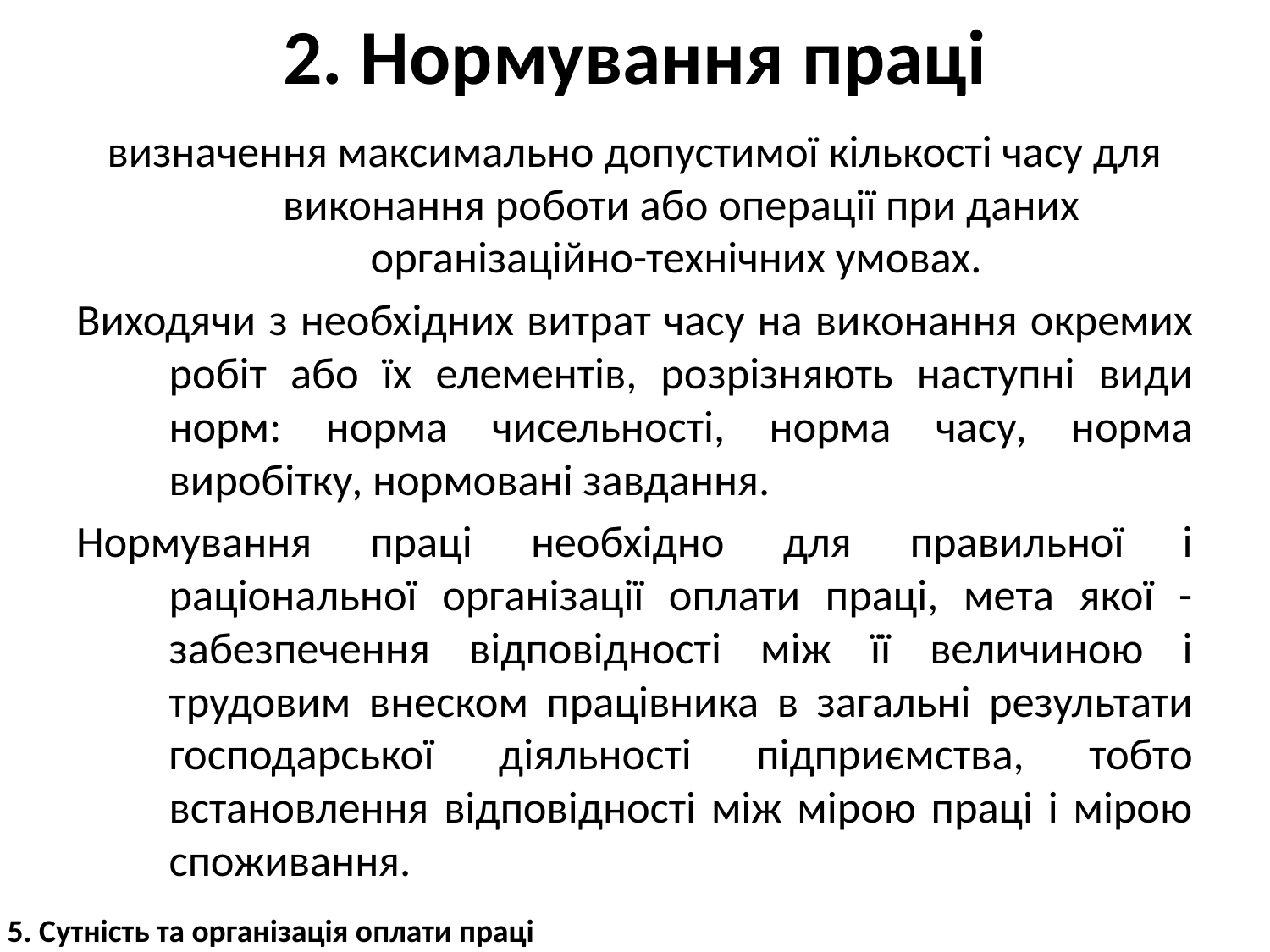

# 2. Нормування праці
визначення максимально допустимої кількості часу для виконання роботи або операції при даних організаційно-технічних умовах.
Виходячи з необхідних витрат часу на виконання окремих робіт або їх елементів, розрізняють наступні види норм: норма чисельності, норма часу, норма виробітку, нормовані завдання.
Нормування праці необхідно для правильної і раціональної організації оплати праці, мета якої - забезпечення відповідності між її величиною і трудовим внеском працівника в загальні результати господарської діяльності підприємства, тобто встановлення відповідності між мірою праці і мірою споживання.
5. Сутність та організація оплати праці